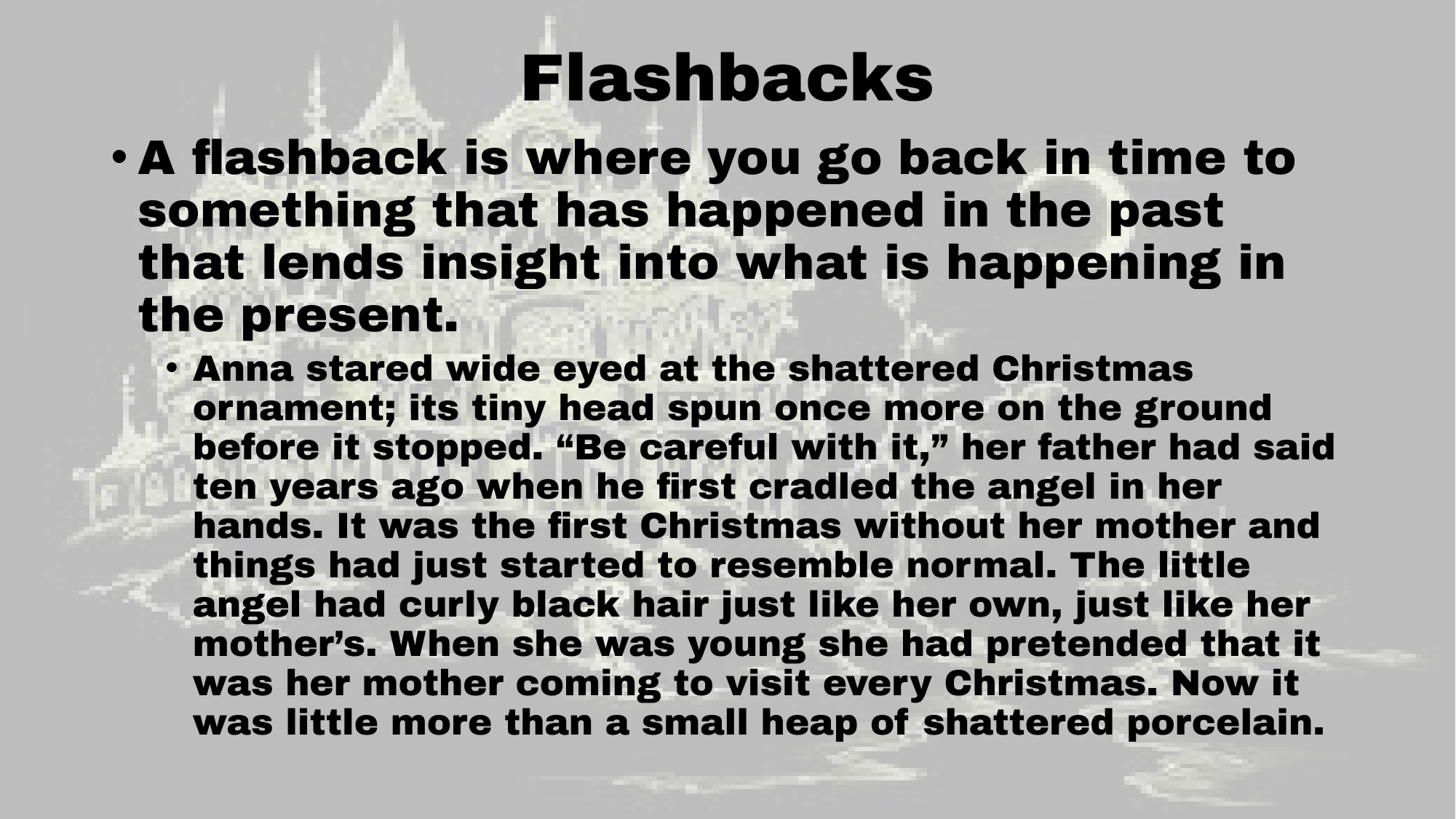

# Flashbacks
A flashback is where you go back in time to something that has happened in the past that lends insight into what is happening in the present.
Anna stared wide eyed at the shattered Christmas ornament; its tiny head spun once more on the ground before it stopped. “Be careful with it,” her father had said ten years ago when he first cradled the angel in her hands. It was the first Christmas without her mother and things had just started to resemble normal. The little angel had curly black hair just like her own, just like her mother’s. When she was young she had pretended that it was her mother coming to visit every Christmas. Now it was little more than a small heap of shattered porcelain.